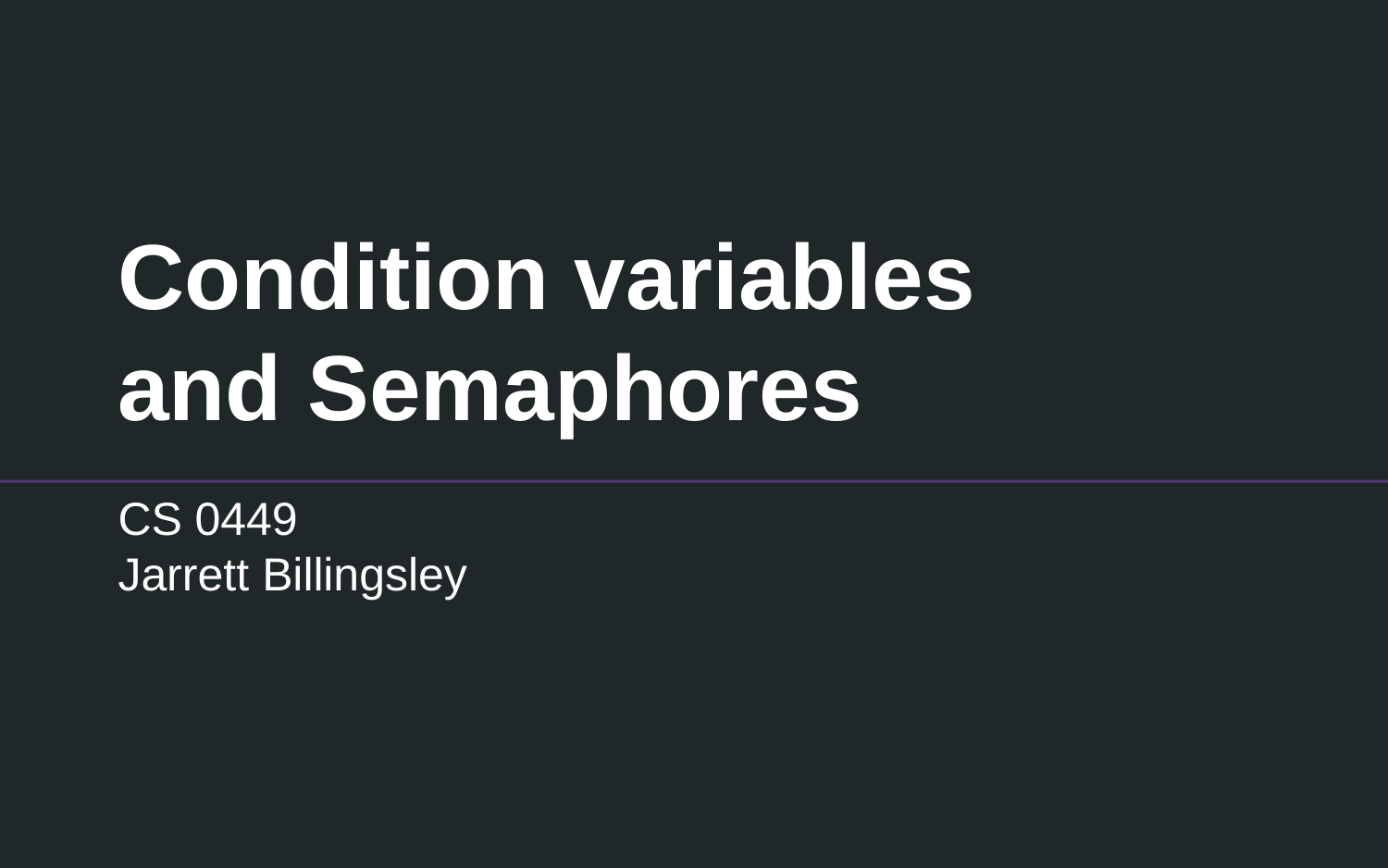

# Condition variables and Semaphores
CS 0449
Jarrett Billingsley